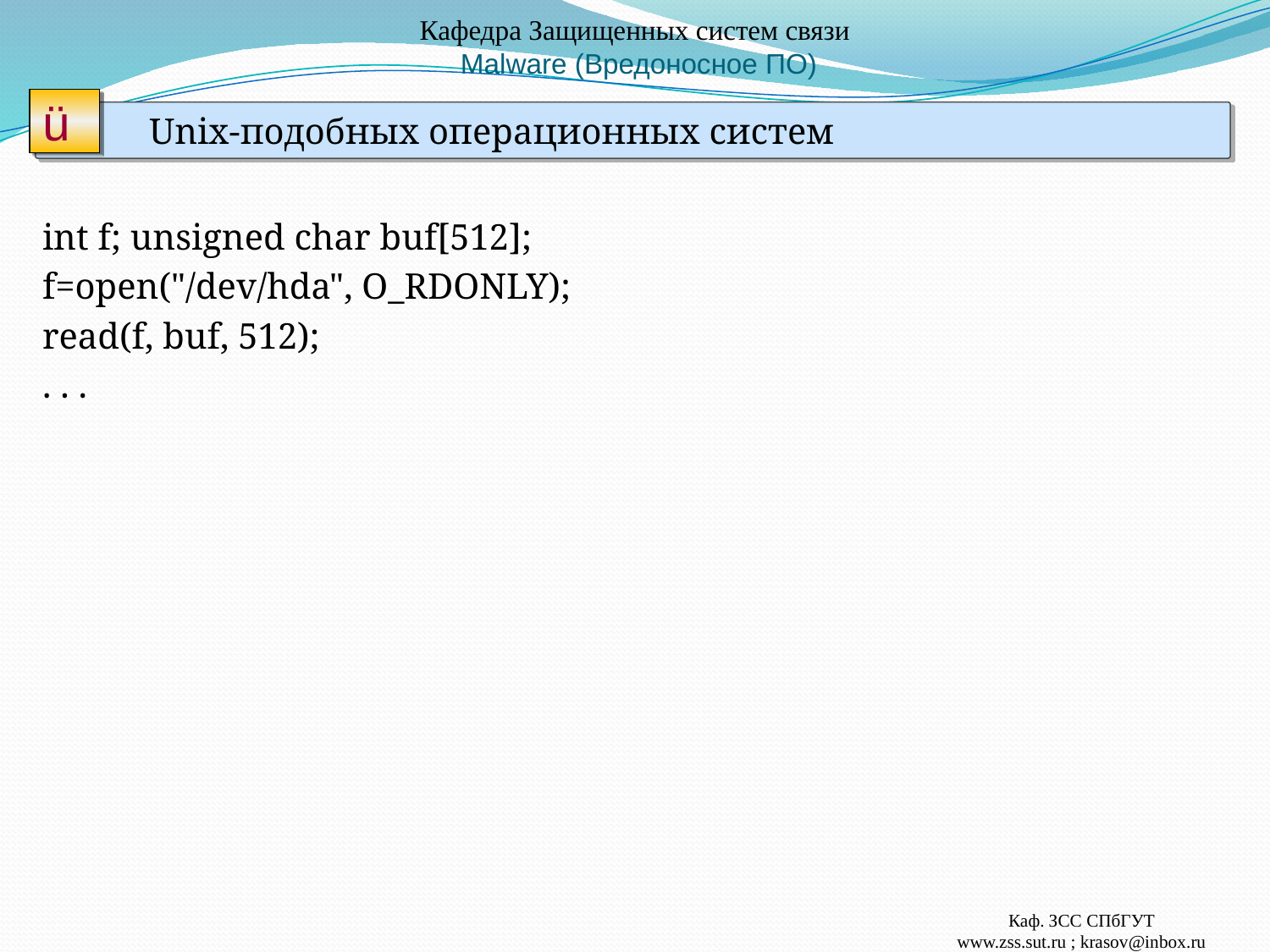

# Кафедра Защищенных систем связи Malware (Вредоносное ПО)
ü
Unix-подобных операционных систем
int f; unsigned char buf[512];
f=open("/dev/hda", O_RDONLY);
read(f, buf, 512);
. . .
Каф. ЗСС СПбГУТ
www.zss.sut.ru ; krasov@inbox.ru